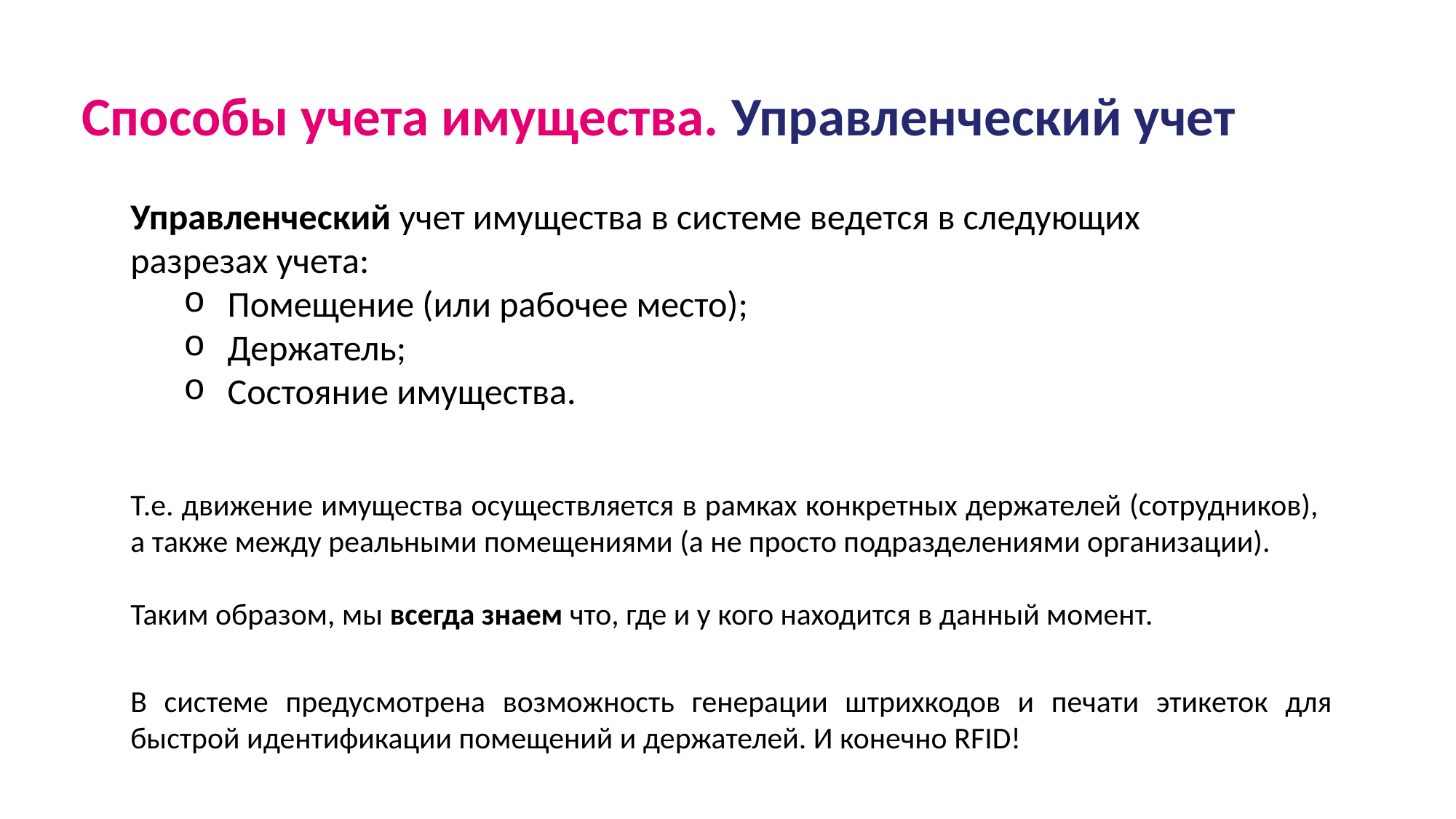

Способы учета имущества. Управленческий учет
Управленческий учет имущества в системе ведется в следующих разрезах учета:
Помещение (или рабочее место);
Держатель;
Состояние имущества.
Т.е. движение имущества осуществляется в рамках конкретных держателей (сотрудников), а также между реальными помещениями (а не просто подразделениями организации).

Таким образом, мы всегда знаем что, где и у кого находится в данный момент.
В системе предусмотрена возможность генерации штрихкодов и печати этикеток для быстрой идентификации помещений и держателей. И конечно RFID!